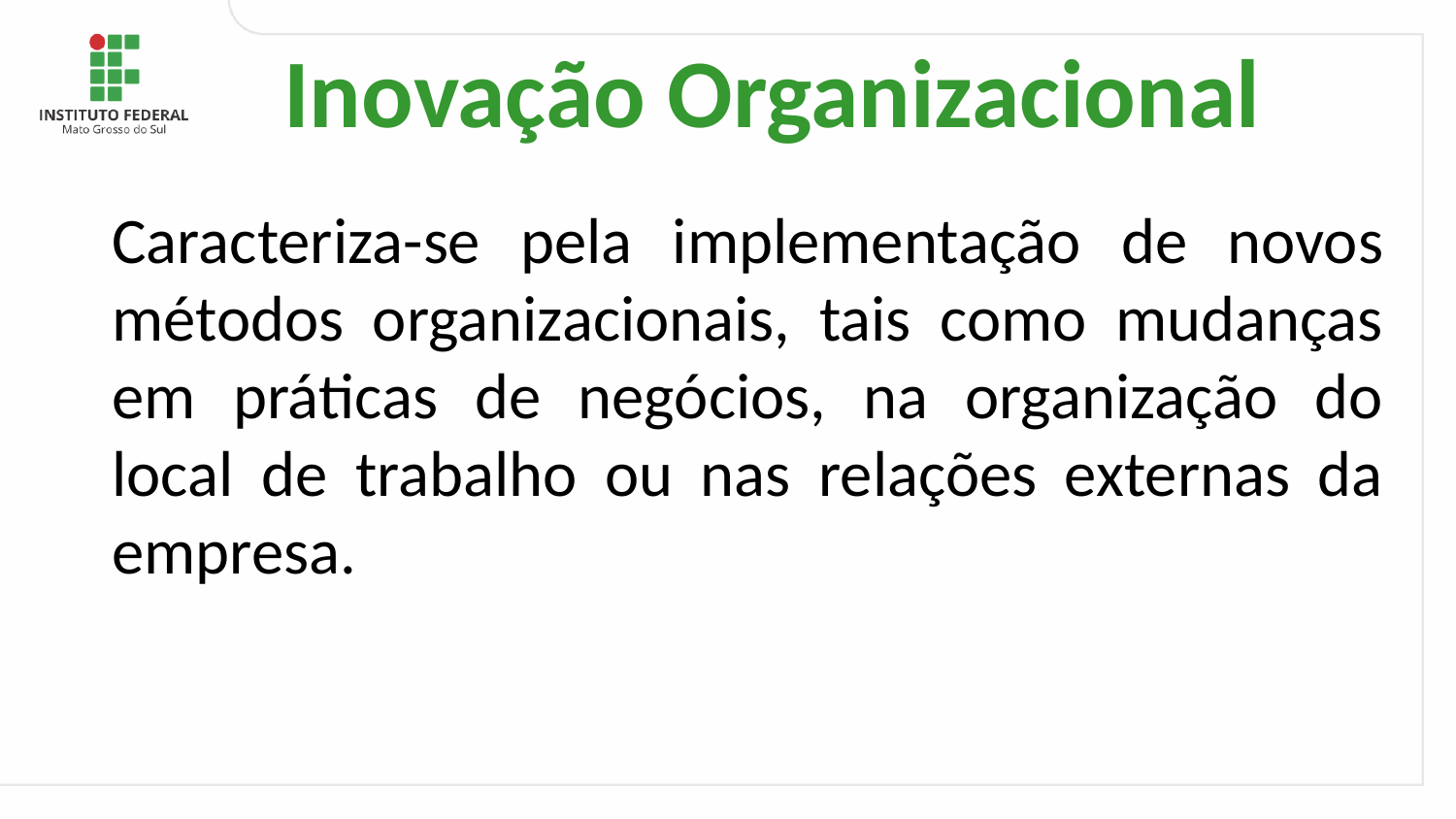

# Inovação Organizacional
Caracteriza-se pela implementação de novos métodos organizacionais, tais como mudanças em práticas de negócios, na organização do local de trabalho ou nas relações externas da empresa.